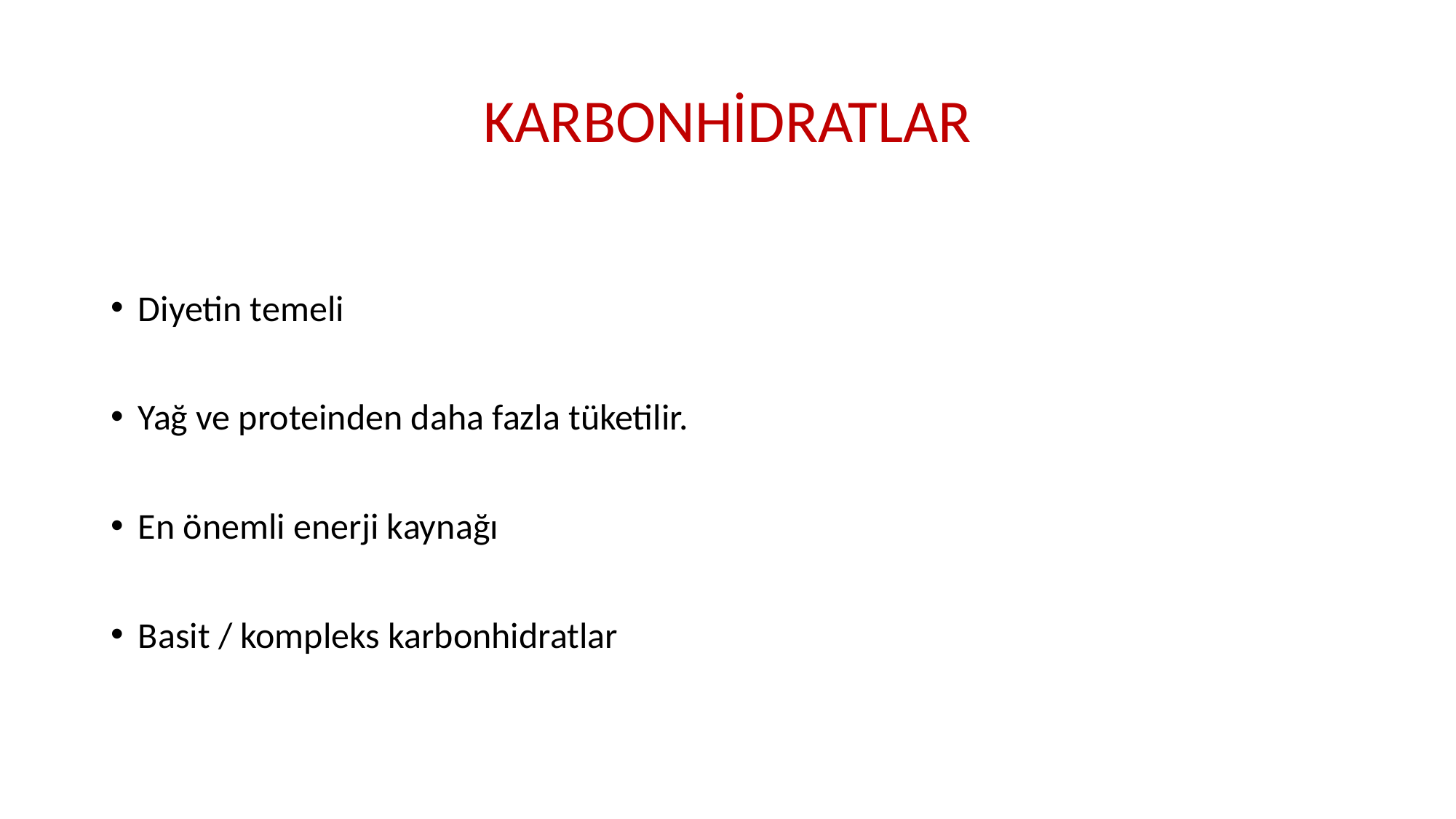

# KARBONHİDRATLAR

Diyetin temeli

Yağ ve proteinden daha fazla tüketilir.

En önemli enerji kaynağı

Basit / kompleks karbonhidratlar